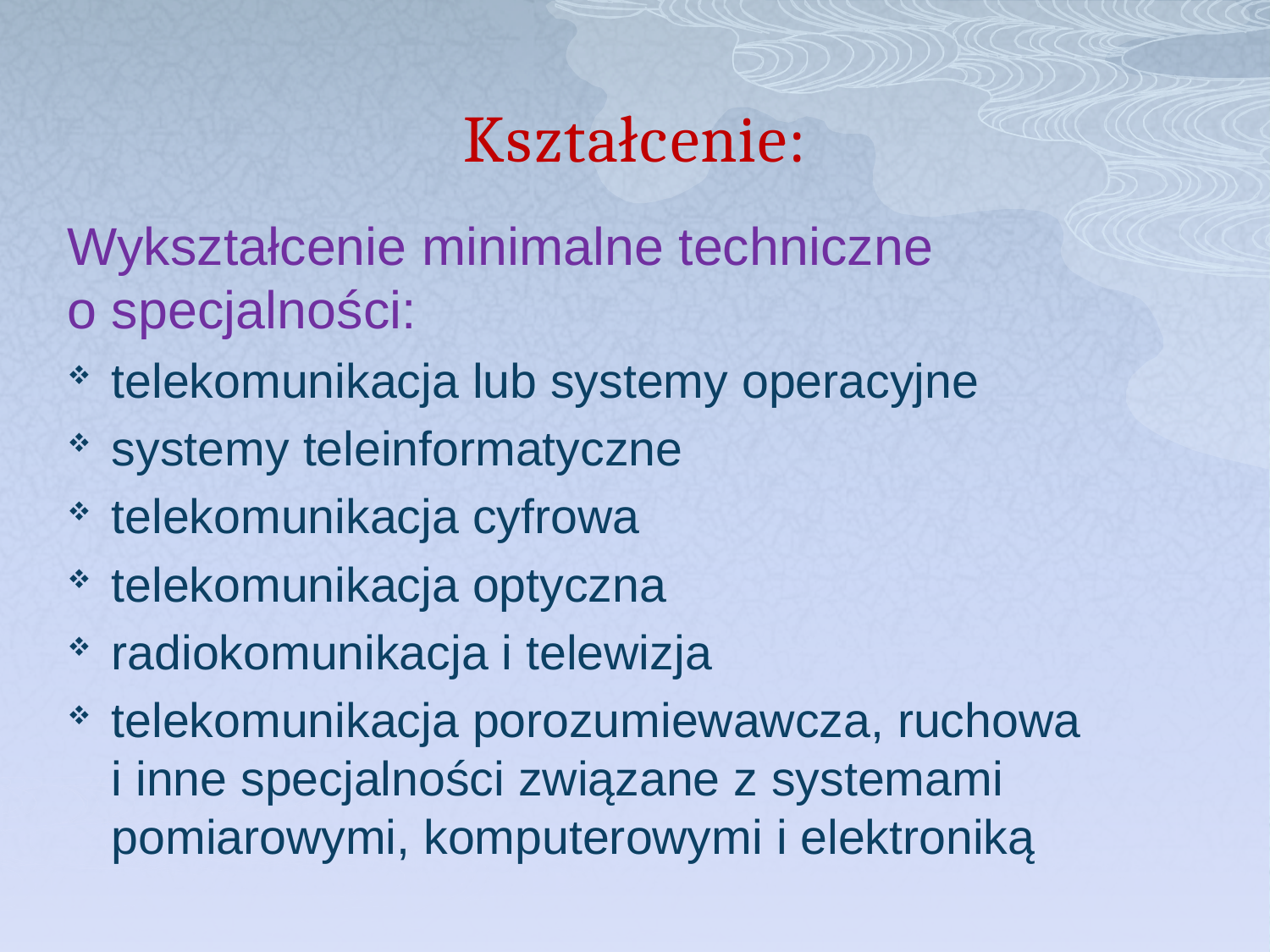

# Kształcenie:
Wykształcenie minimalne techniczne
o specjalności:
telekomunikacja lub systemy operacyjne
systemy teleinformatyczne
telekomunikacja cyfrowa
telekomunikacja optyczna
radiokomunikacja i telewizja
telekomunikacja porozumiewawcza, ruchowa
i inne specjalności związane z systemami pomiarowymi, komputerowymi i elektroniką